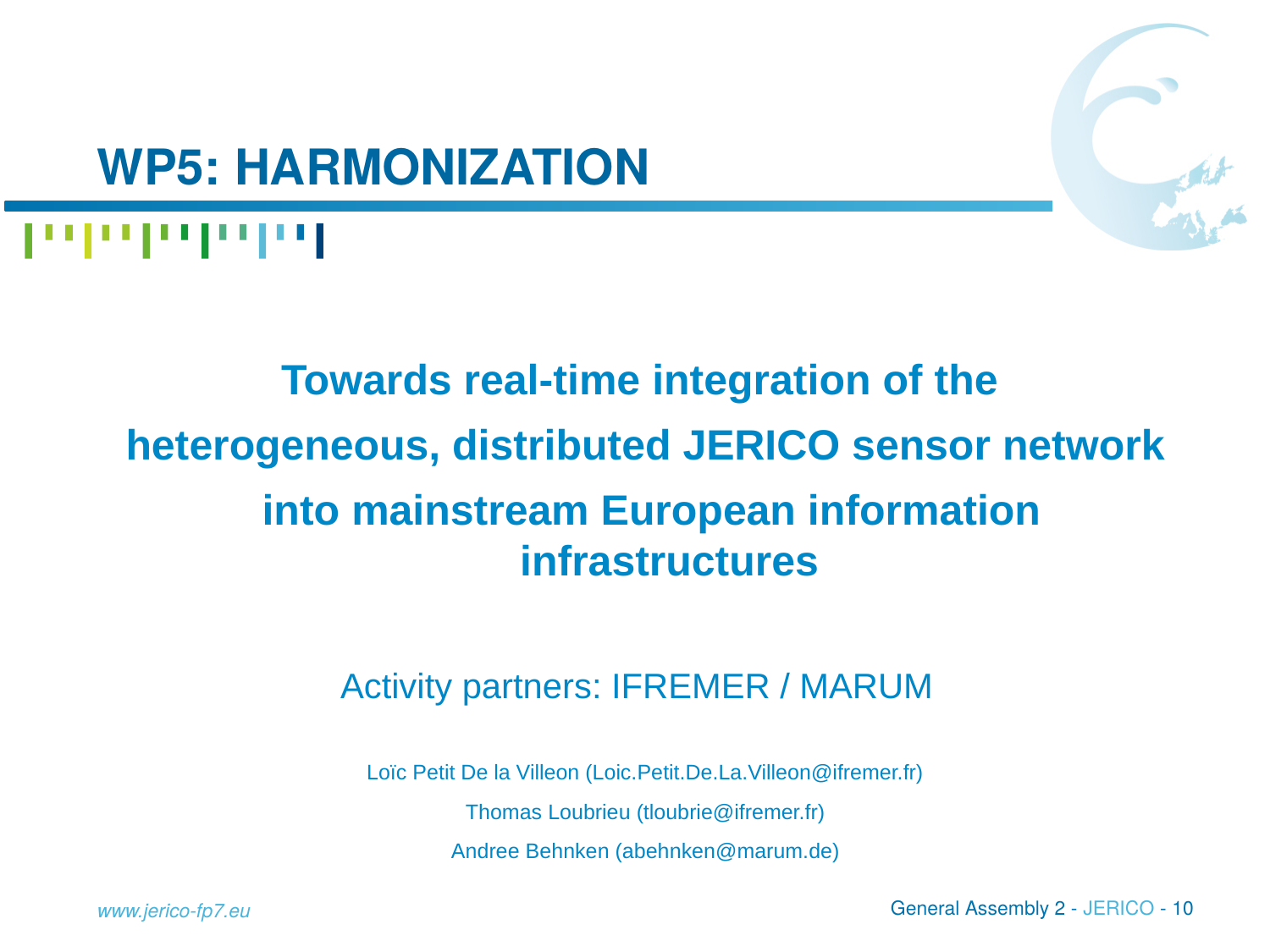

# WP5: harmonization

Towards real-time integration of the
heterogeneous, distributed JERICO sensor network
 into mainstream European information infrastructures

Activity partners: IFREMER / MARUM

Loïc Petit De la Villeon (Loic.Petit.De.La.Villeon@ifremer.fr)
Thomas Loubrieu (tloubrie@ifremer.fr)
Andree Behnken (abehnken@marum.de)
www.jerico-fp7.eu